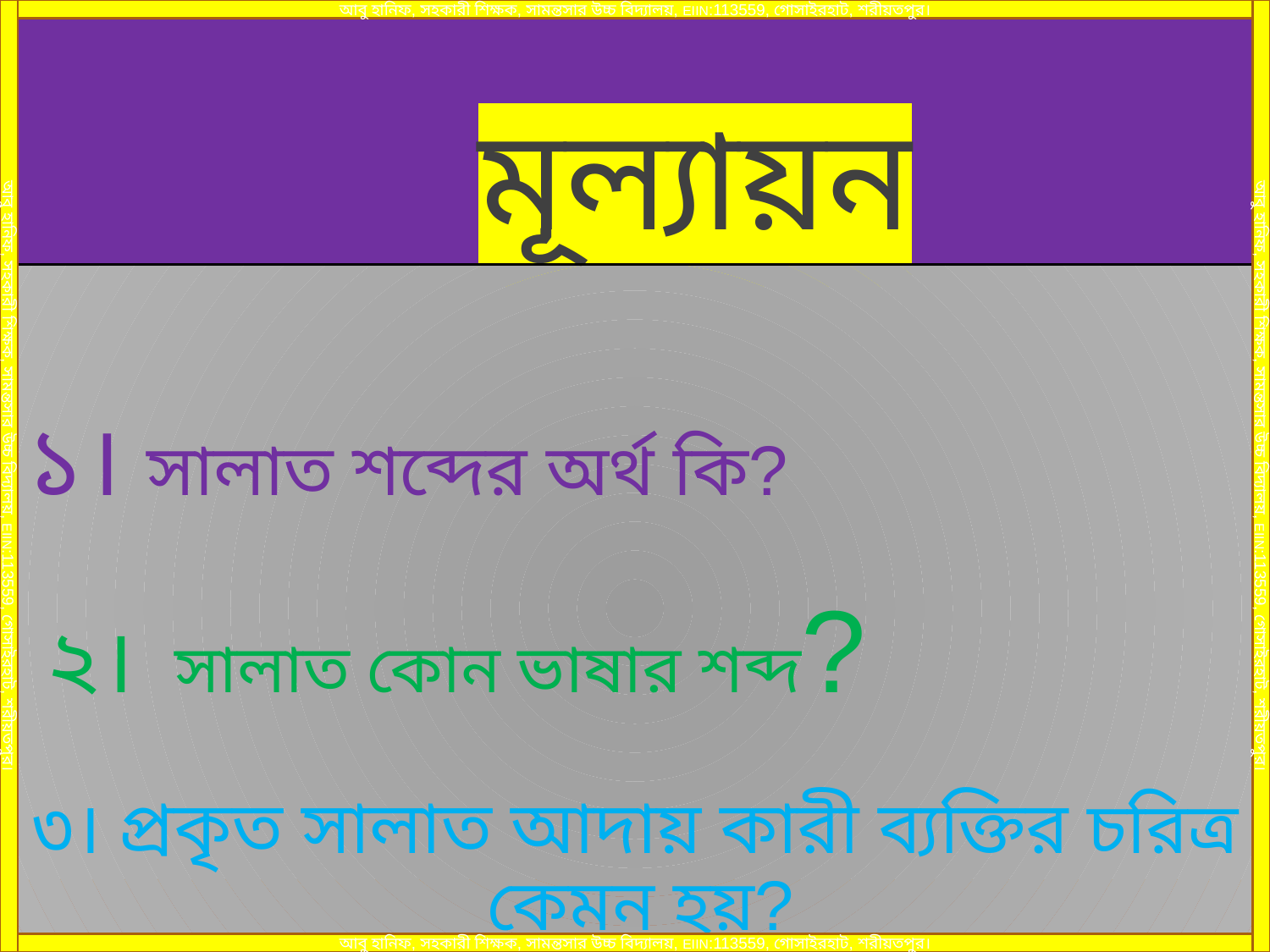

# মূল্যায়ন
আবু হানিফ, সহকারী শিক্ষক, সামন্তসার উচ্চ বিদ্যালয়, EIIN:113559, গোসাইরহাট, শরীয়তপুর।
আবু হানিফ, সহকারী শিক্ষক, সামন্তসার উচ্চ বিদ্যালয়, EIIN:113559, গোসাইরহাট, শরীয়তপুর।
আবু হানিফ, সহকারী শিক্ষক, সামন্তসার উচ্চ বিদ্যালয়, EIIN:113559, গোসাইরহাট, শরীয়তপুর।
আবু হানিফ, সহকারী শিক্ষক, সামন্তসার উচ্চ বিদ্যালয়, EIIN:113559, গোসাইরহাট, শরীয়তপুর।

 ১। সালাত শব্দের অর্থ কি?

  ২।  সালাত কোন ভাষার শব্দ?

৩। প্রকৃত সালাত আদায় কারী ব্যক্তির চরিত্র কেমন হয়?